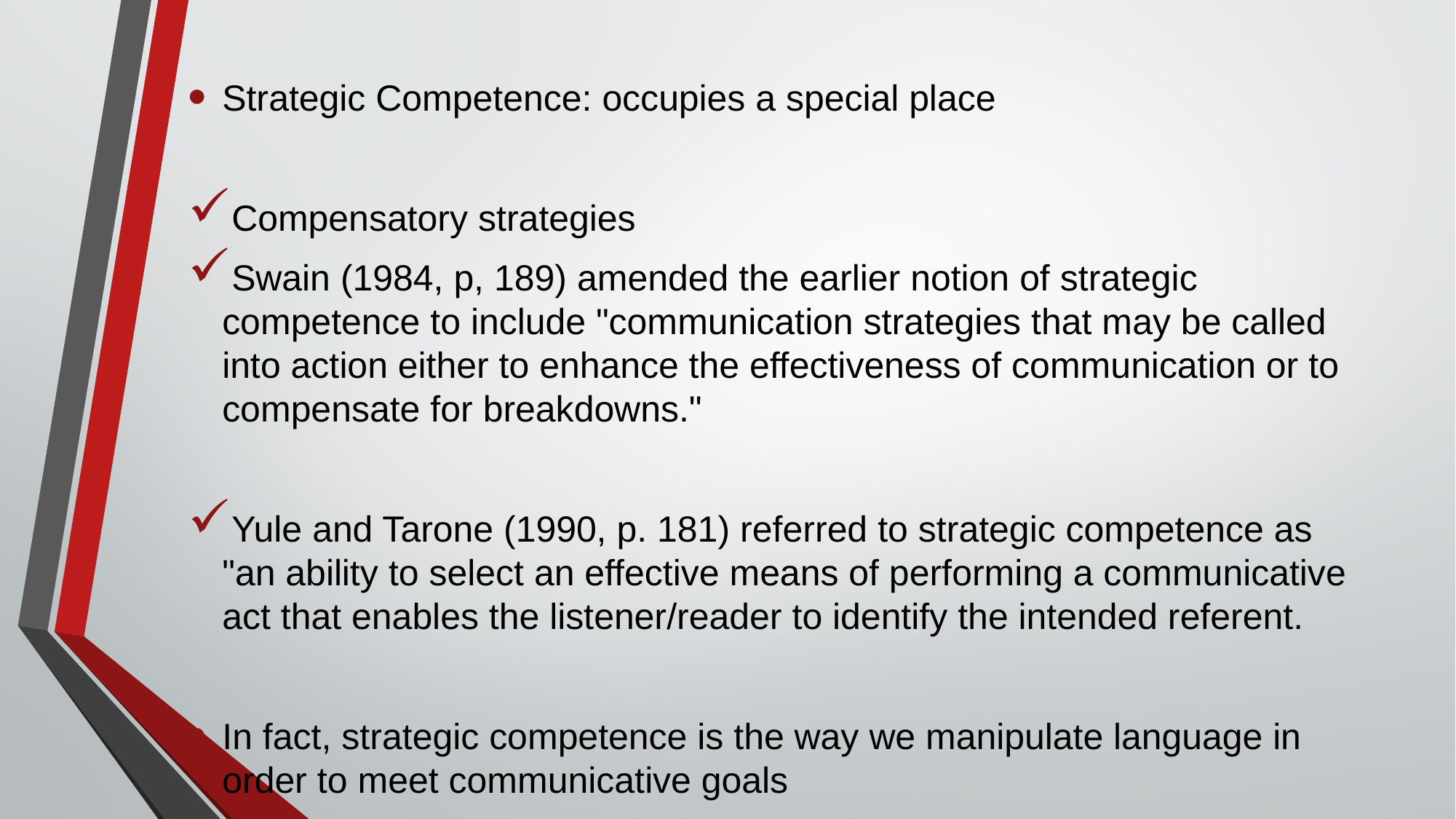

Strategic Competence: occupies a special place

Compensatory strategies
Swain (1984, p, 189) amended the earlier notion of strategic competence to include "communication strategies that may be called into action either to enhance the effectiveness of communication or to compensate for breakdowns."

Yule and Tarone (1990, p. 181) referred to strategic competence as "an ability to select an effective means of performing a communicative act that enables the listener/reader to identify the intended referent.

In fact, strategic competence is the way we manipulate language in order to meet communicative goals

#